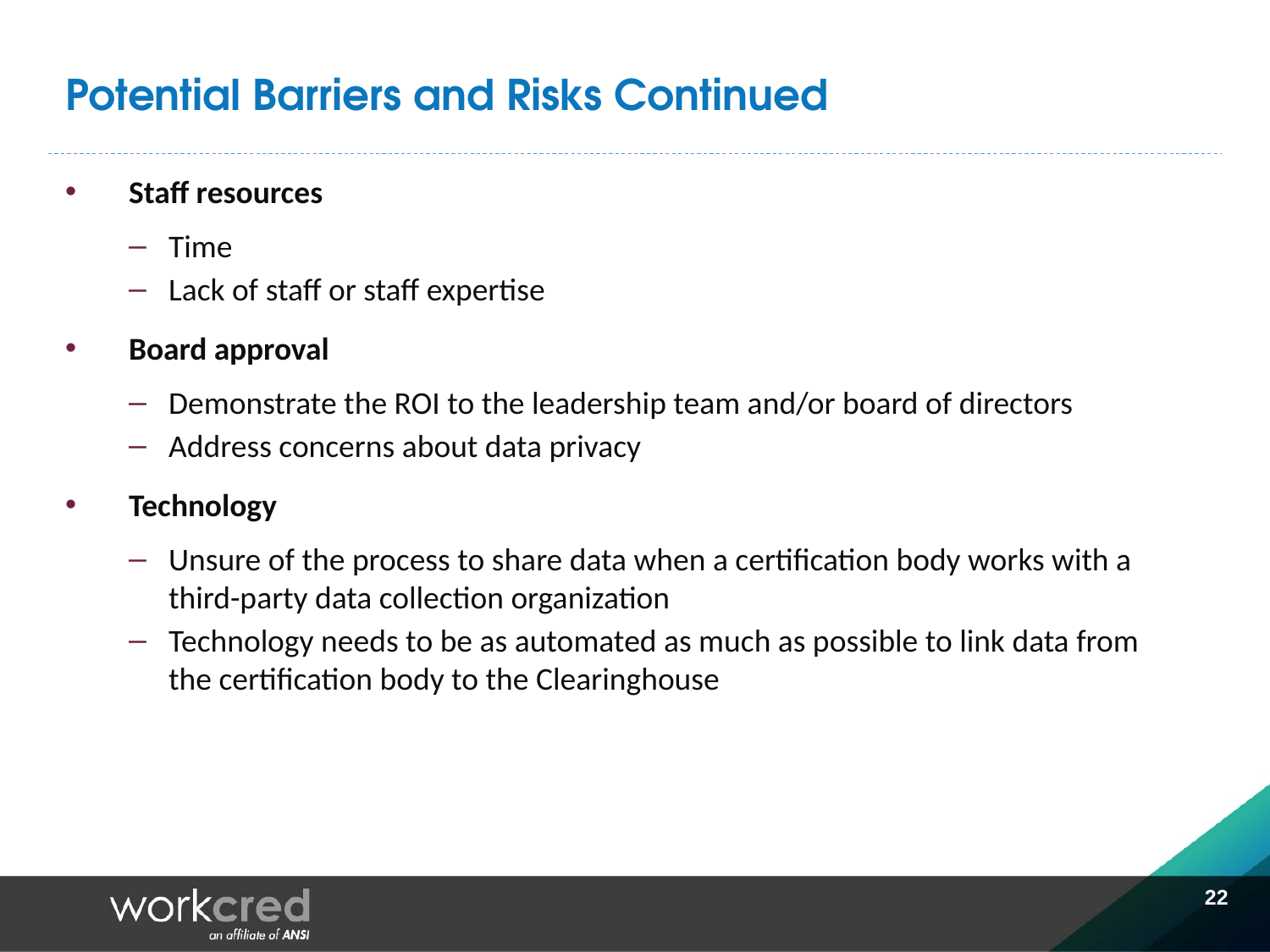

# Potential Barriers and Risks Continued
Staff resources
Time
Lack of staff or staff expertise
Board approval
Demonstrate the ROI to the leadership team and/or board of directors
Address concerns about data privacy
Technology
Unsure of the process to share data when a certification body works with a third-party data collection organization
Technology needs to be as automated as much as possible to link data from the certification body to the Clearinghouse

22